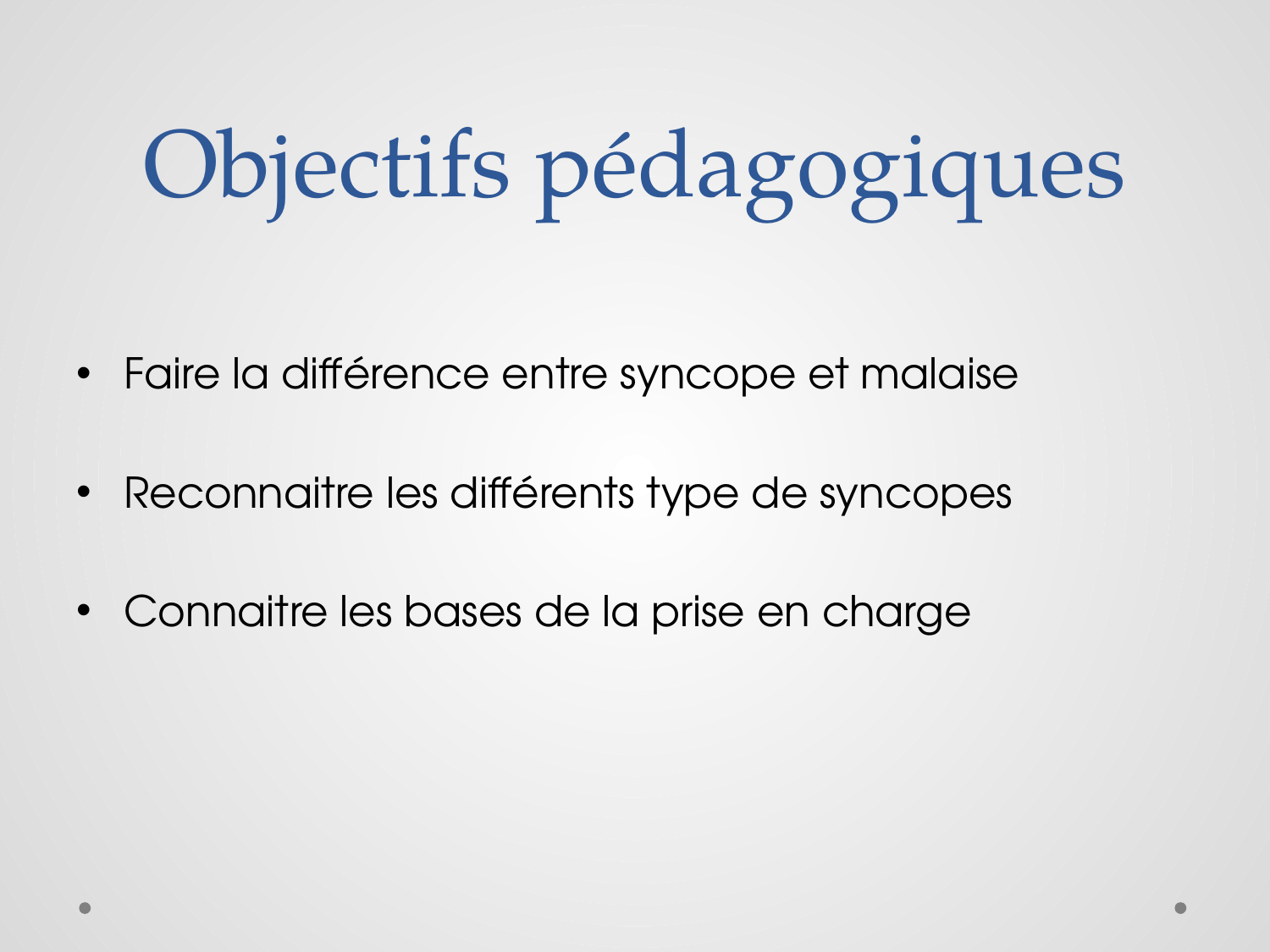

# Objectifs pédagogiques

Faire la différence entre syncope et malaise

Reconnaitre les différents type de syncopes

Connaitre les bases de la prise en charge